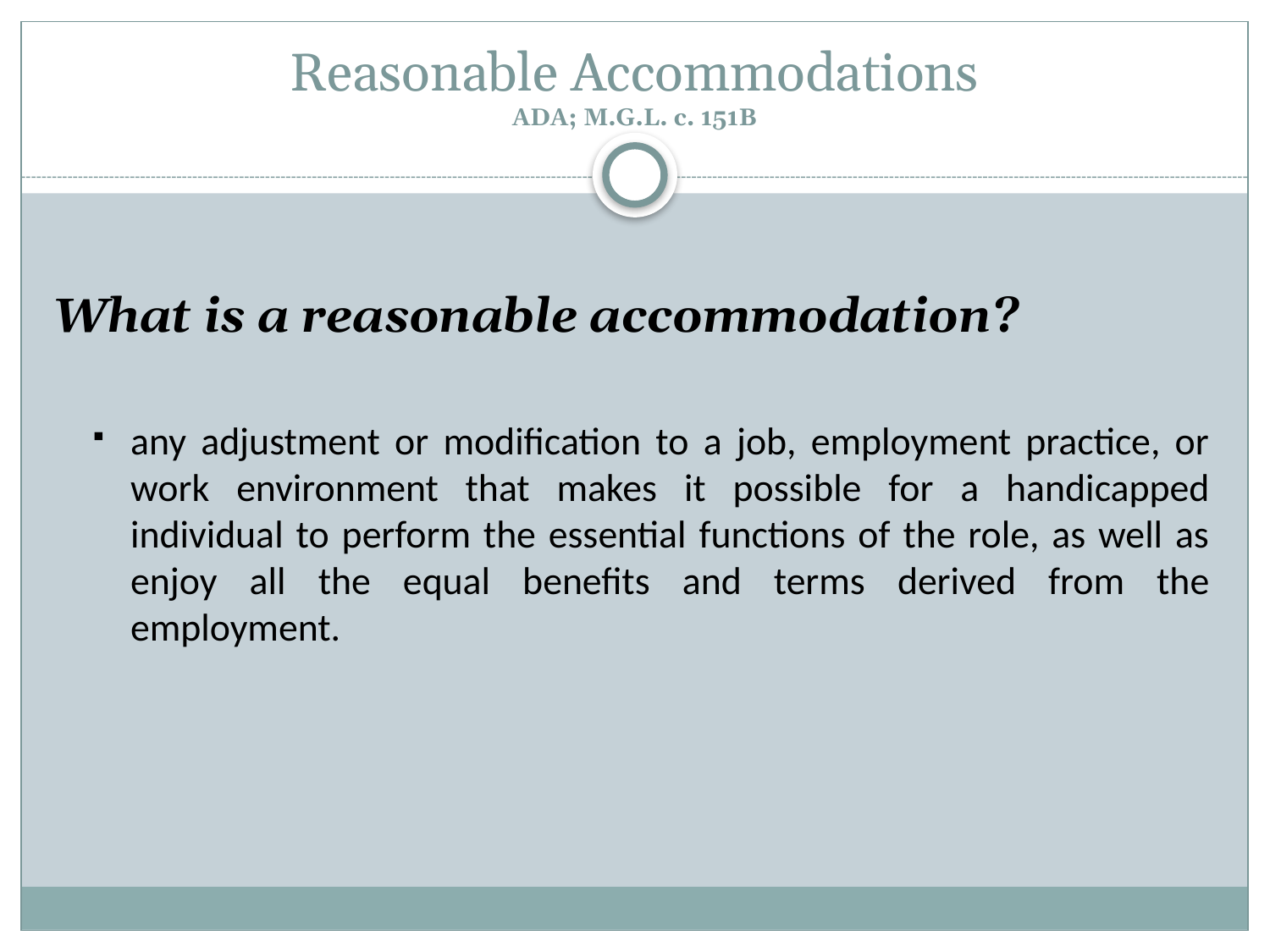

# Reasonable Accommodations ADA; M.G.L. c. 151B

What is a reasonable accommodation?

any adjustment or modification to a job, employment practice, or work environment that makes it possible for a handicapped individual to perform the essential functions of the role, as well as enjoy all the equal benefits and terms derived from the employment.